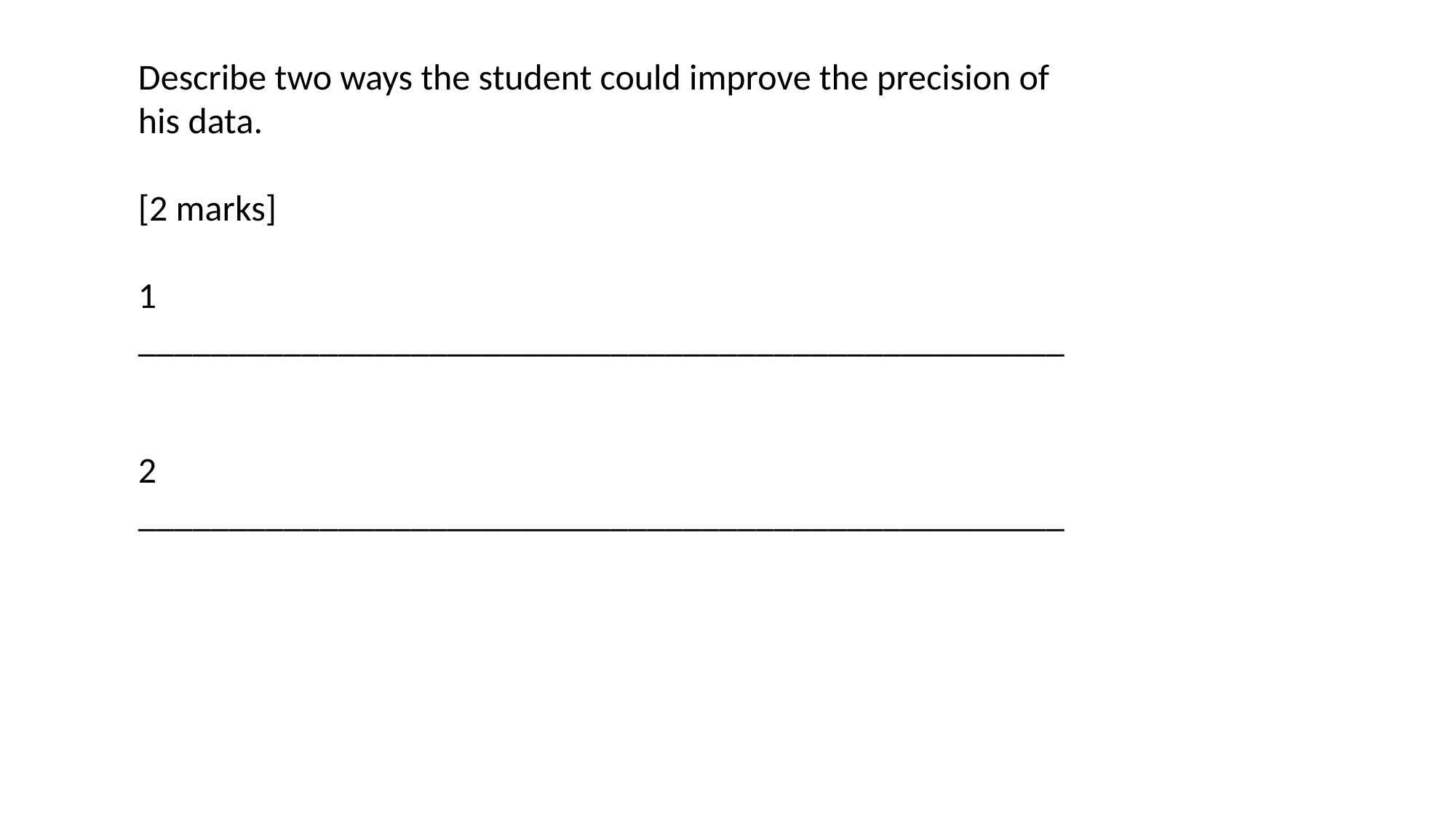

Describe two ways the student could improve the precision of his data.

[2 marks]

1
___________________________________________________

2
___________________________________________________